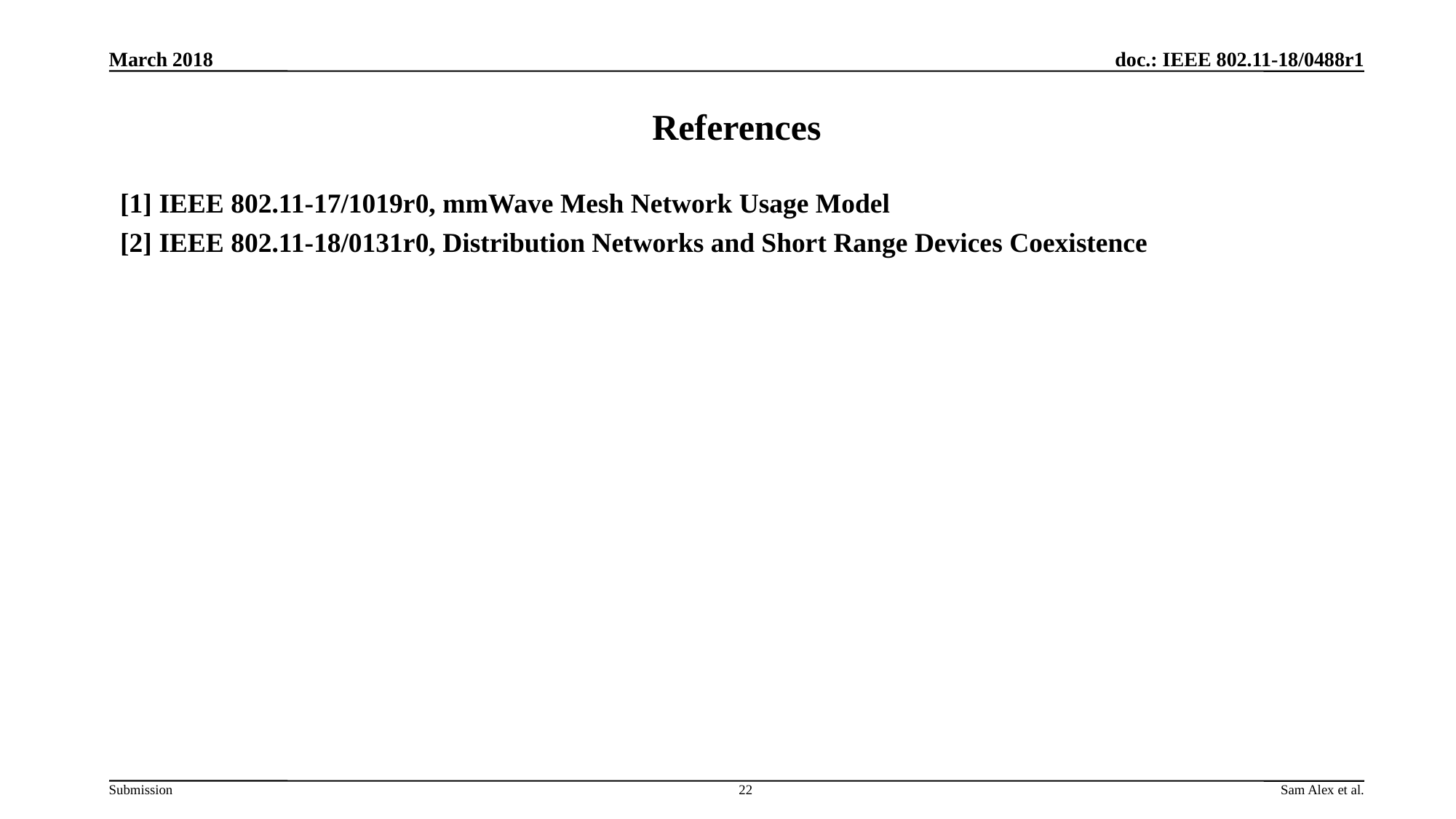

March 2018
# References
[1] IEEE 802.11-17/1019r0, mmWave Mesh Network Usage Model
[2] IEEE 802.11-18/0131r0, Distribution Networks and Short Range Devices Coexistence

22
Sam Alex et al.